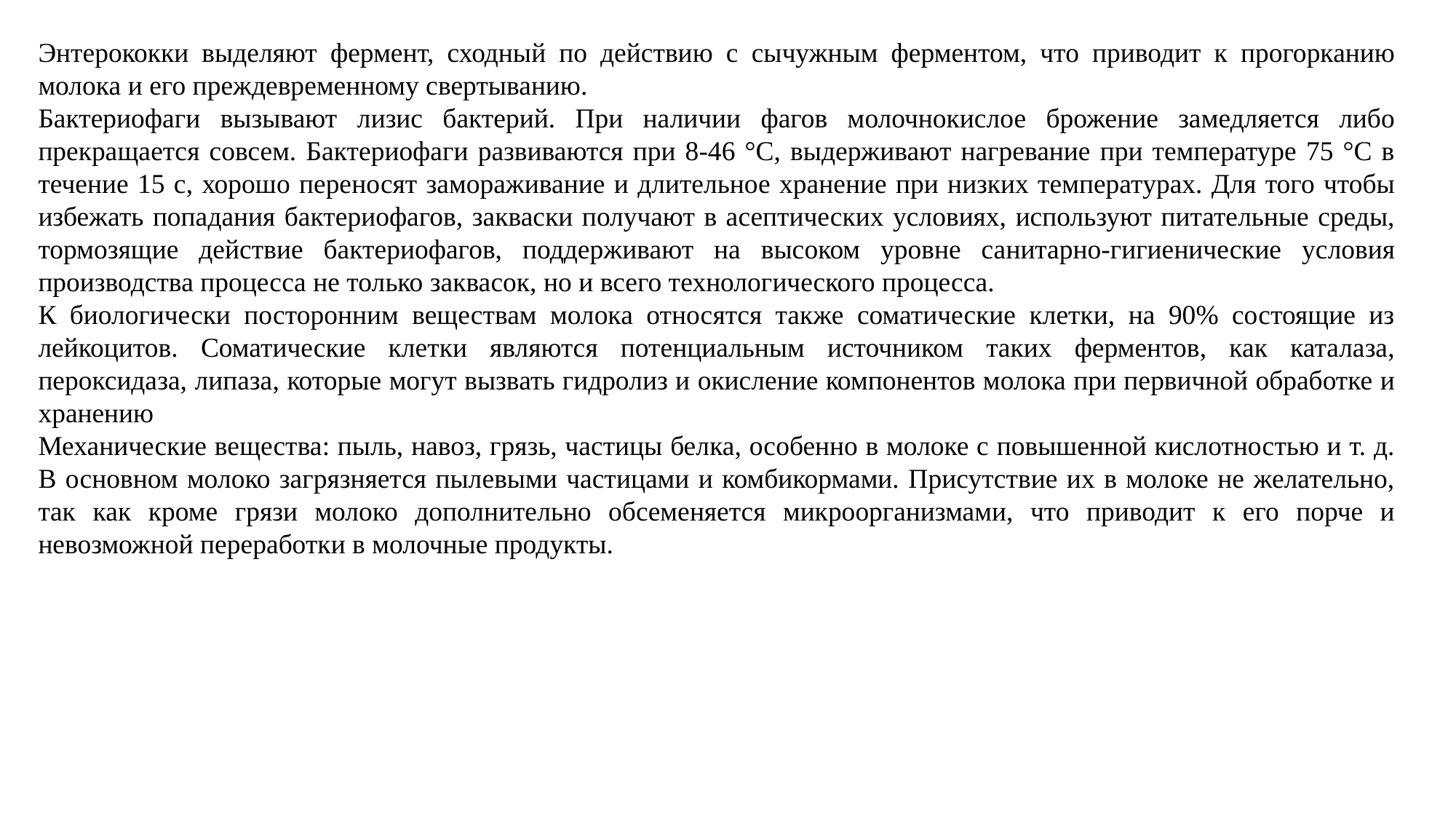

Энтерококки выделяют фермент, сходный по действию с сычужным ферментом, что приводит к прогорканию молока и его преждевременному свертыванию.
Бактериофаги вызывают лизис бактерий. При наличии фагов молочнокислое брожение замедляется либо прекращается совсем. Бактериофаги развиваются при 8-46 °С, выдерживают нагревание при температуре 75 °С в течение 15 с, хорошо переносят замораживание и длительное хранение при низких температурах. Для того чтобы избежать попадания бактериофагов, закваски получают в асептических условиях, используют питательные среды, тормозящие действие бактериофагов, поддерживают на высоком уровне санитарно-гигиенические условия производства процесса не только заквасок, но и всего технологического процесса.
К биологически посторонним веществам молока относятся также соматические клетки, на 90% состоящие из лейкоцитов. Соматические клетки являются потенциальным источником таких ферментов, как каталаза, пероксидаза, липаза, которые могут вызвать гидролиз и окисление компонентов молока при первичной обработке и хранению
Механические вещества: пыль, навоз, грязь, частицы белка, особенно в молоке с повышенной кислотностью и т. д. В основном молоко загрязняется пылевыми частицами и комбикормами. Присутствие их в молоке не желательно, так как кроме грязи молоко дополнительно обсеменяется микроорганизмами, что приводит к его порче и невозможной переработки в молочные продукты.